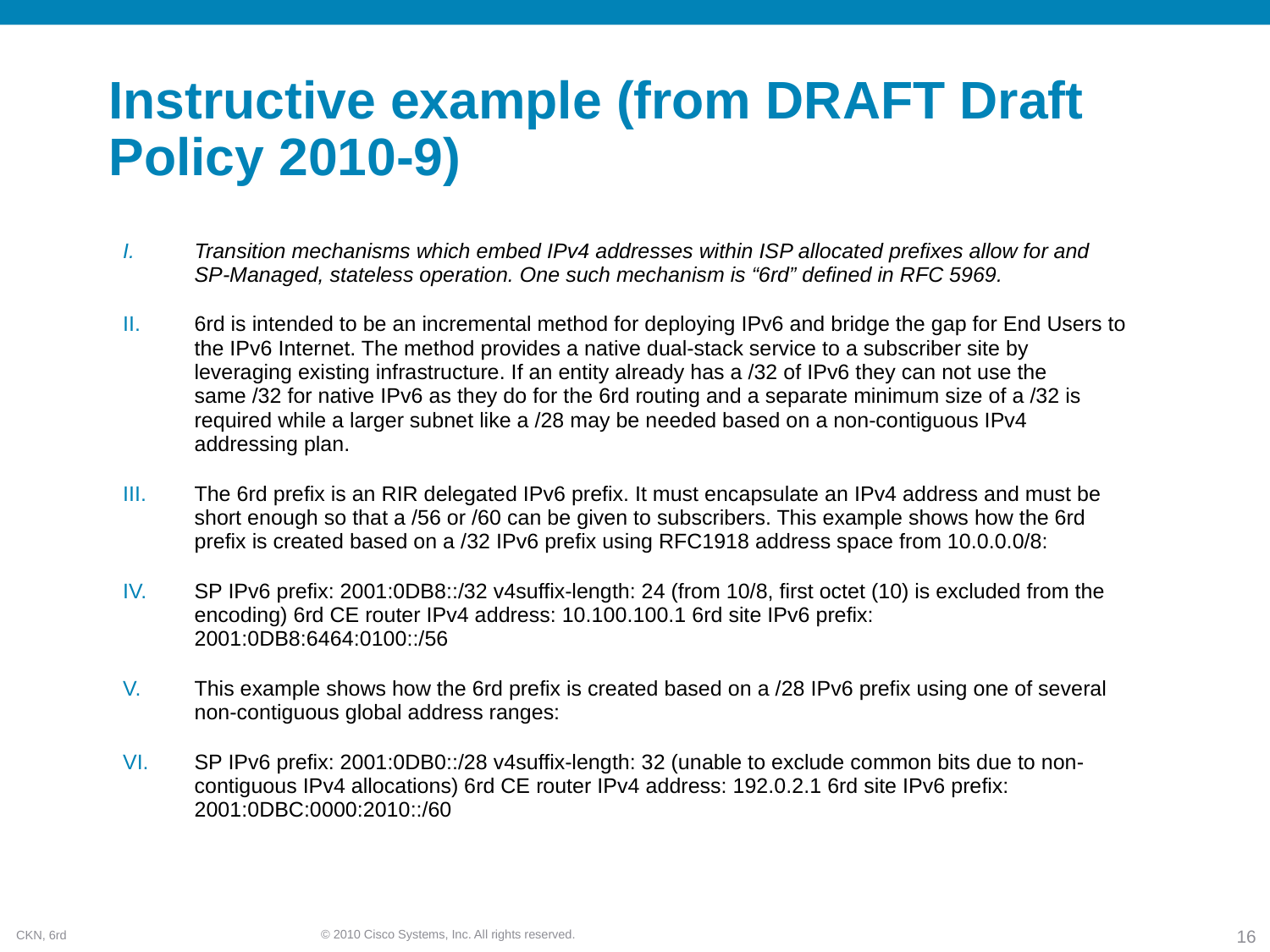

# Instructive example (from DRAFT Draft Policy 2010-9)

Transition mechanisms which embed IPv4 addresses within ISP allocated prefixes allow for and SP-Managed, stateless operation. One such mechanism is “6rd” defined in RFC 5969.
6rd is intended to be an incremental method for deploying IPv6 and bridge the gap for End Users to the IPv6 Internet. The method provides a native dual-stack service to a subscriber site by leveraging existing infrastructure. If an entity already has a /32 of IPv6 they can not use the same /32 for native IPv6 as they do for the 6rd routing and a separate minimum size of a /32 is required while a larger subnet like a /28 may be needed based on a non-contiguous IPv4 addressing plan.
The 6rd prefix is an RIR delegated IPv6 prefix. It must encapsulate an IPv4 address and must be short enough so that a /56 or /60 can be given to subscribers. This example shows how the 6rd prefix is created based on a /32 IPv6 prefix using RFC1918 address space from 10.0.0.0/8:
SP IPv6 prefix: 2001:0DB8::/32 v4suffix-length: 24 (from 10/8, first octet (10) is excluded from the encoding) 6rd CE router IPv4 address: 10.100.100.1 6rd site IPv6 prefix: 2001:0DB8:6464:0100::/56
This example shows how the 6rd prefix is created based on a /28 IPv6 prefix using one of several non-contiguous global address ranges:
SP IPv6 prefix: 2001:0DB0::/28 v4suffix-length: 32 (unable to exclude common bits due to non-contiguous IPv4 allocations) 6rd CE router IPv4 address: 192.0.2.1 6rd site IPv6 prefix: 2001:0DBC:0000:2010::/60